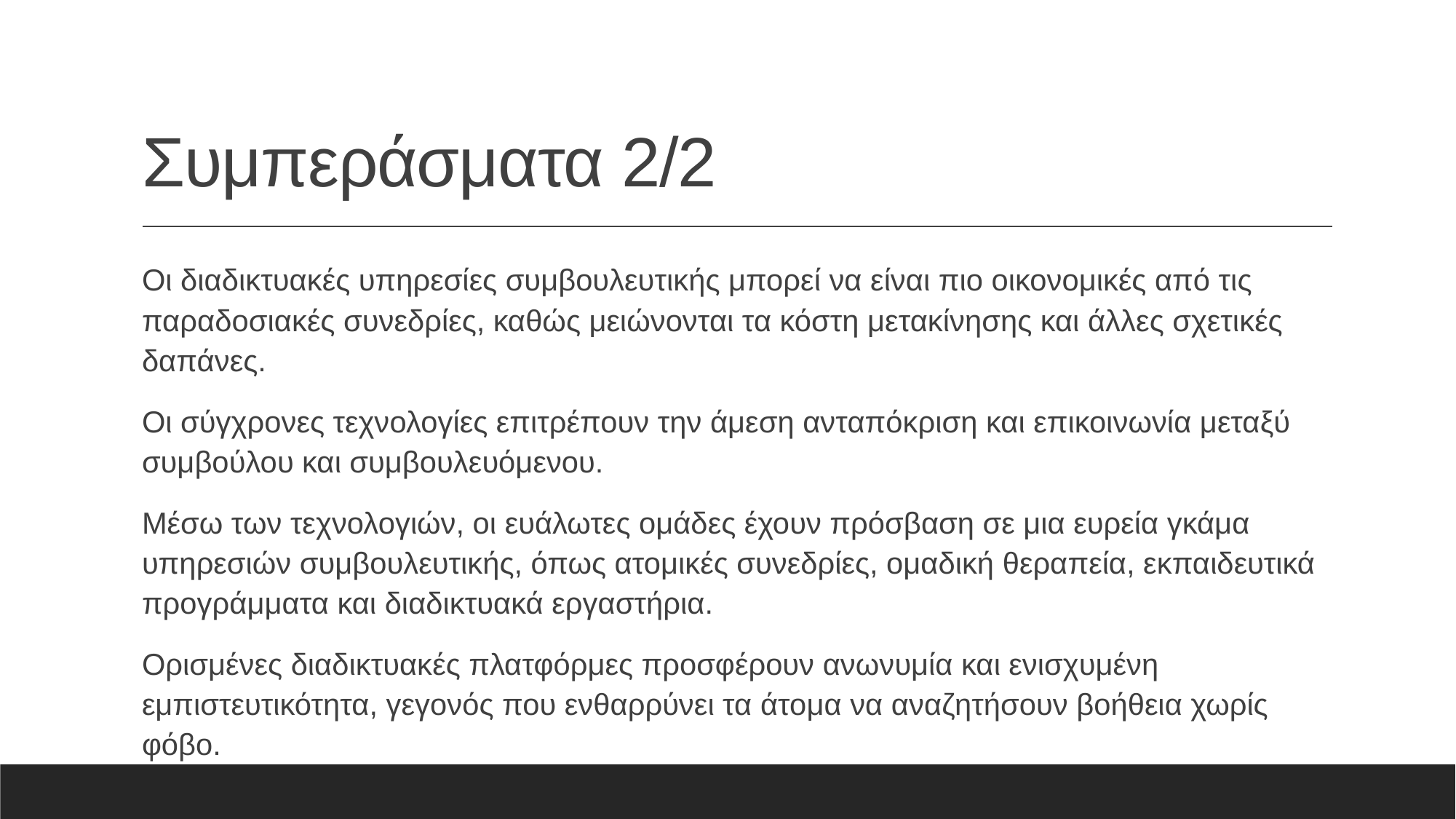

# Συμπεράσματα 2/2
Οι διαδικτυακές υπηρεσίες συμβουλευτικής μπορεί να είναι πιο οικονομικές από τις παραδοσιακές συνεδρίες, καθώς μειώνονται τα κόστη μετακίνησης και άλλες σχετικές δαπάνες.
Οι σύγχρονες τεχνολογίες επιτρέπουν την άμεση ανταπόκριση και επικοινωνία μεταξύ συμβούλου και συμβουλευόμενου.
Μέσω των τεχνολογιών, οι ευάλωτες ομάδες έχουν πρόσβαση σε μια ευρεία γκάμα υπηρεσιών συμβουλευτικής, όπως ατομικές συνεδρίες, ομαδική θεραπεία, εκπαιδευτικά προγράμματα και διαδικτυακά εργαστήρια.
Ορισμένες διαδικτυακές πλατφόρμες προσφέρουν ανωνυμία και ενισχυμένη εμπιστευτικότητα, γεγονός που ενθαρρύνει τα άτομα να αναζητήσουν βοήθεια χωρίς φόβο.